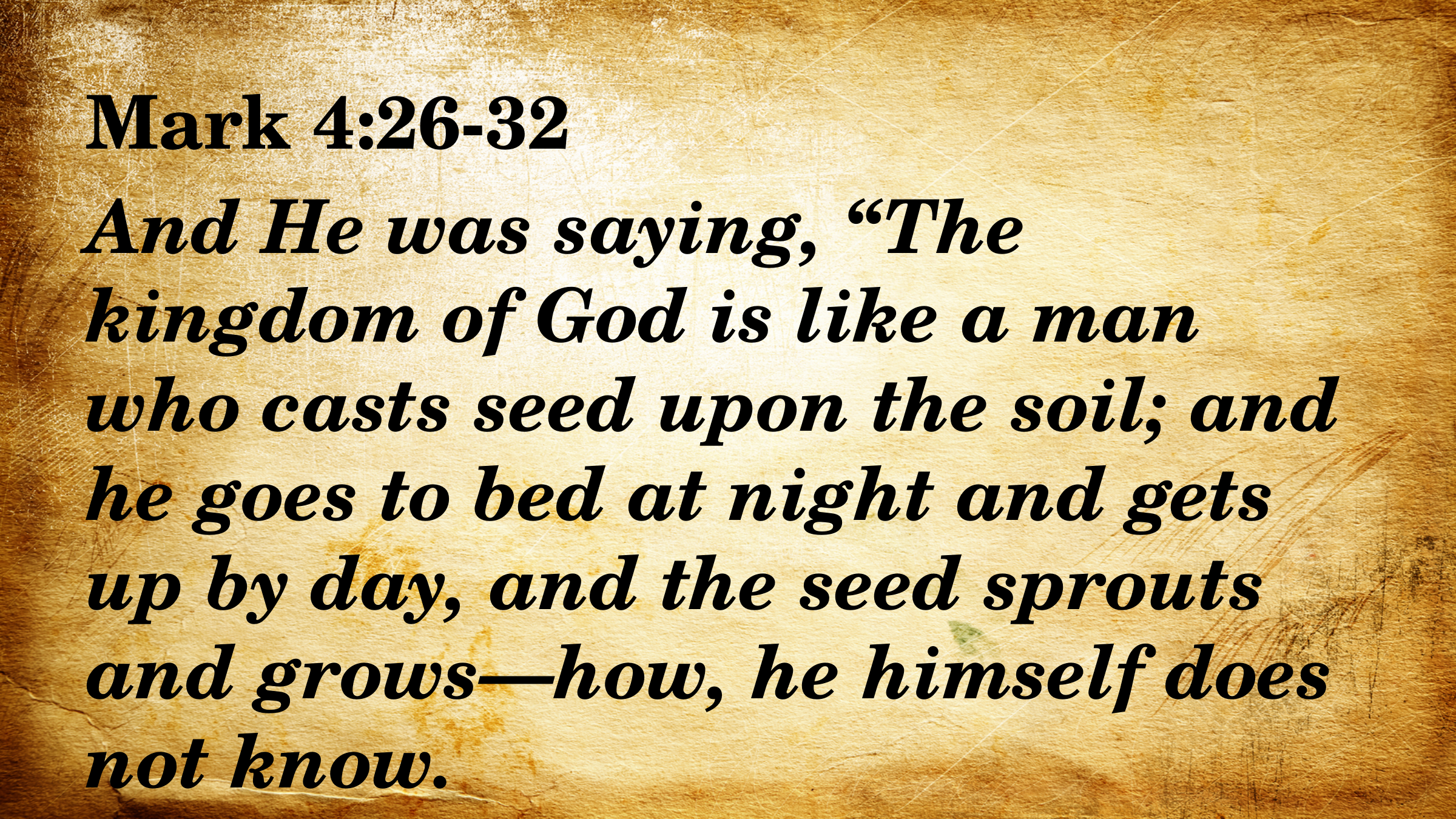

Mark 4:26-32
And He was saying, “The kingdom of God is like a man who casts seed upon the soil; and he goes to bed at night and gets up by day, and the seed sprouts and grows—how, he himself does not know.